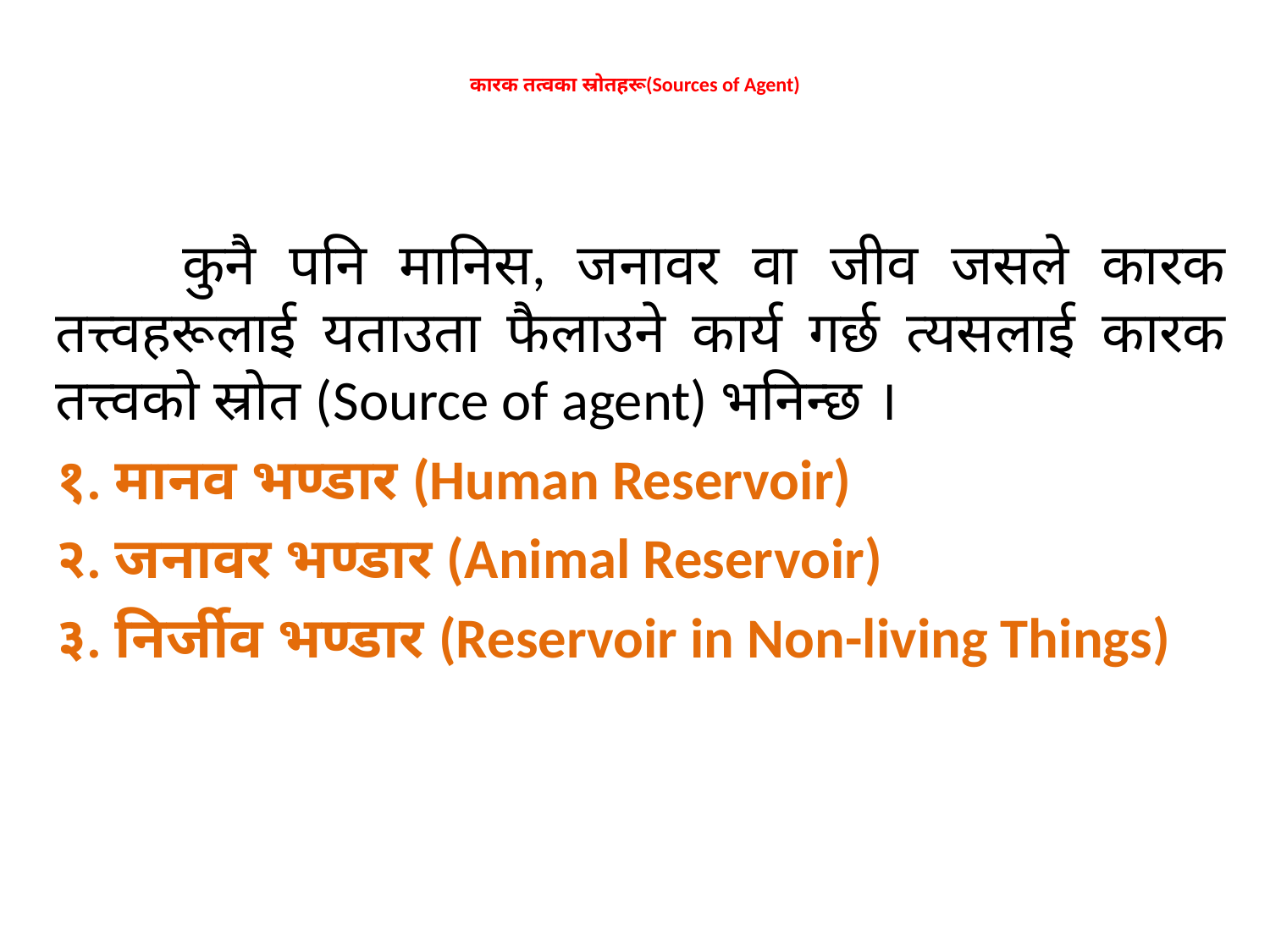

# कारक तत्वका स्रोतहरू(Sources of Agent)
	कुनै पनि मानिस, जनावर वा जीव जसले कारक तत्त्वहरूलाई यताउता फैलाउने कार्य गर्छ त्यसलाई कारक तत्त्वको स्रोत (Source of agent) भनिन्छ ।
१. मानव भण्डार (Human Reservoir)
२. जनावर भण्डार (Animal Reservoir)
३. निर्जीव भण्डार (Reservoir in Non-living Things)